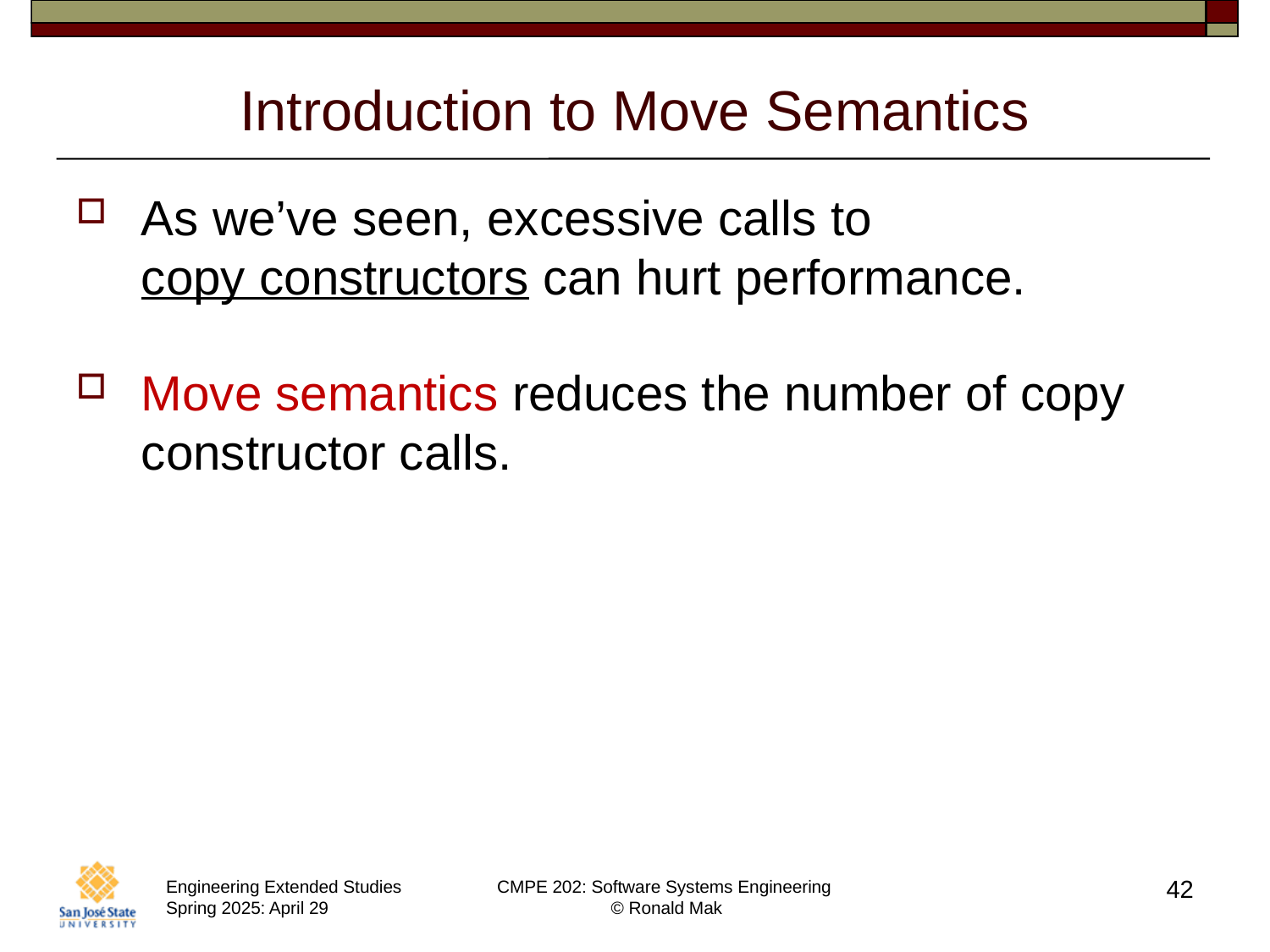

# Introduction to Move Semantics
As we’ve seen, excessive calls to
copy constructors can hurt performance.

Move semantics reduces the number of copy constructor calls.
42